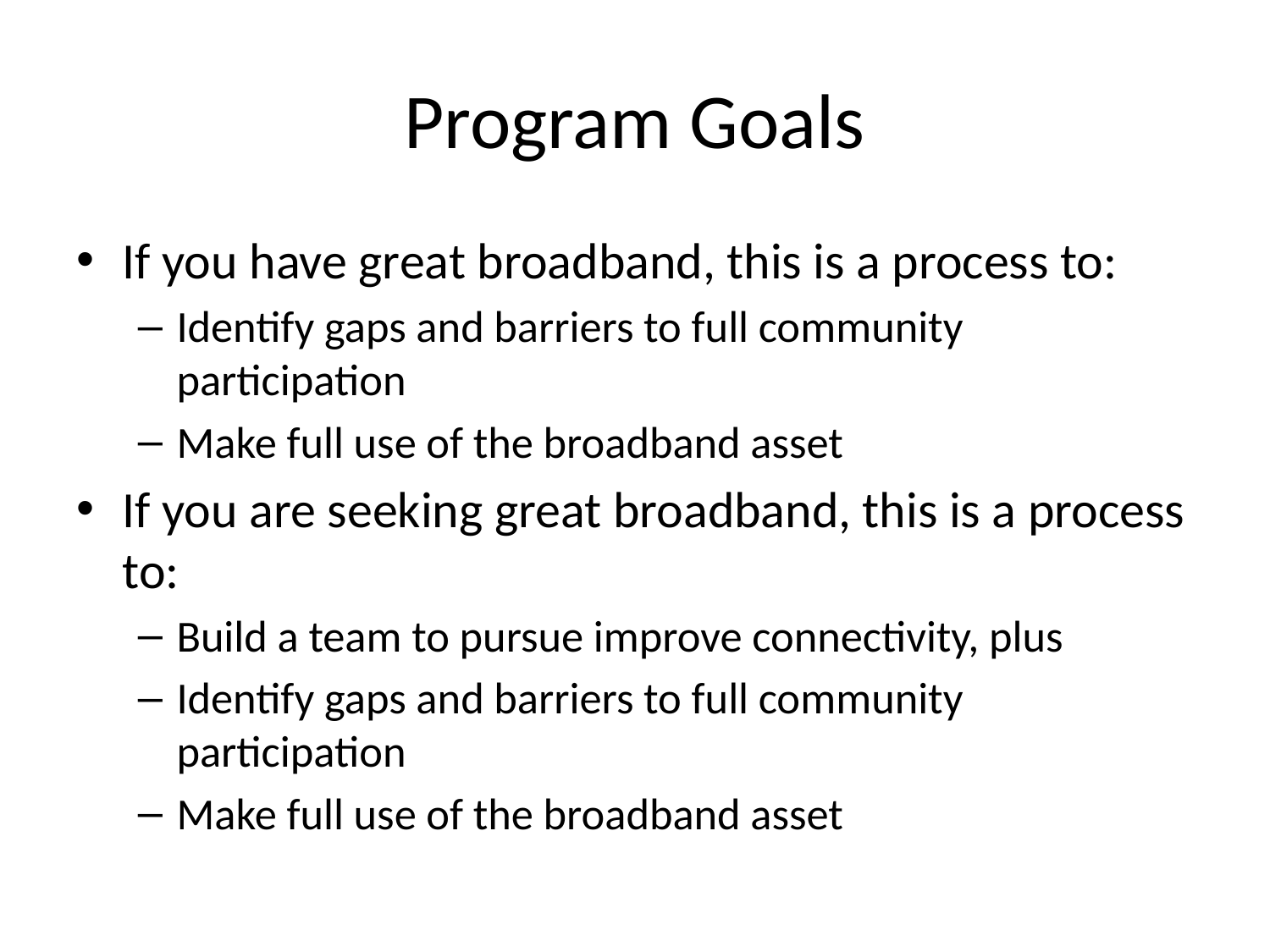

# Program Goals
If you have great broadband, this is a process to:
Identify gaps and barriers to full community participation
Make full use of the broadband asset
If you are seeking great broadband, this is a process to:
Build a team to pursue improve connectivity, plus
Identify gaps and barriers to full community participation
Make full use of the broadband asset